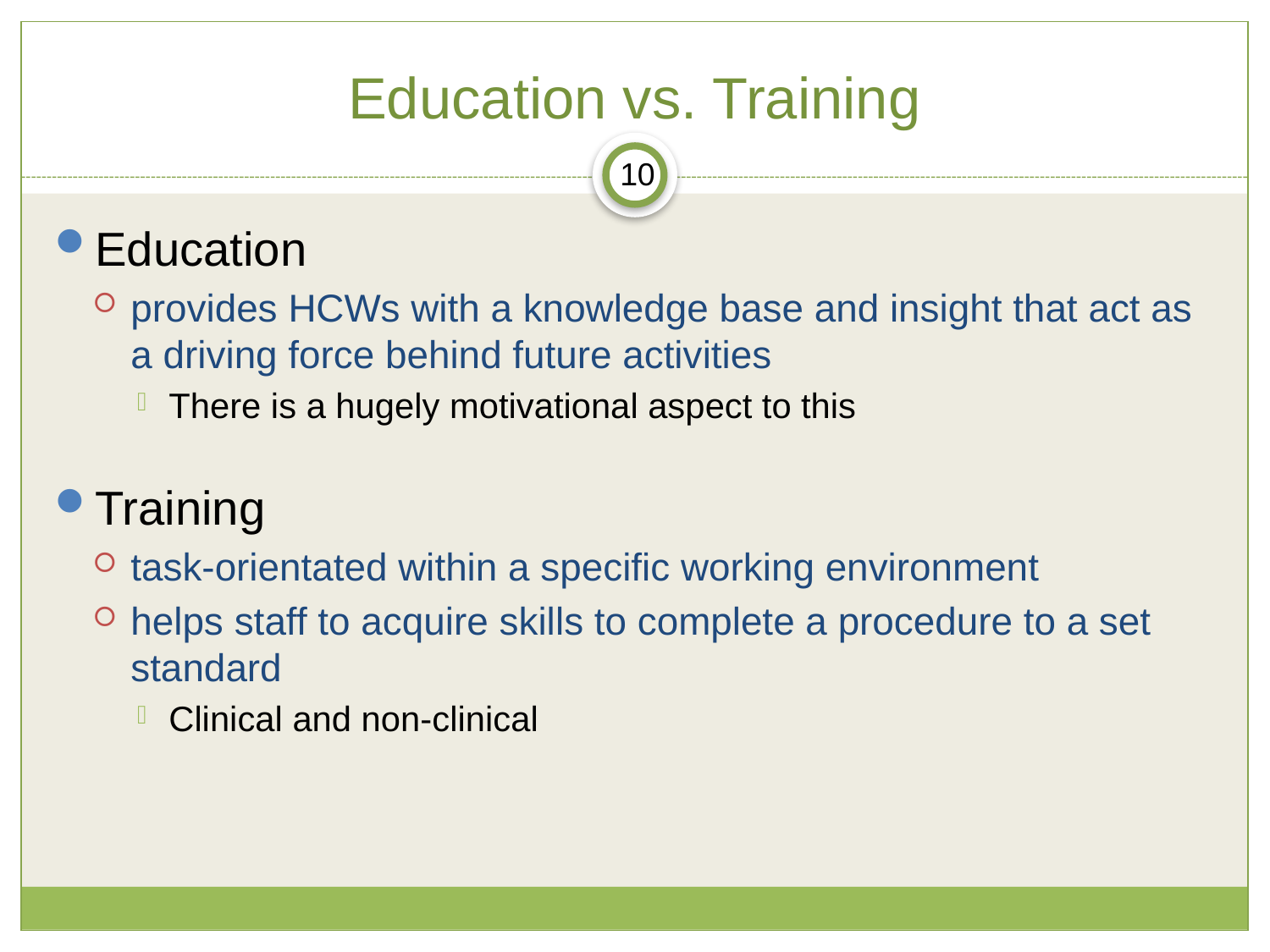

# Education vs. Training
10
Education
provides HCWs with a knowledge base and insight that act as a driving force behind future activities
There is a hugely motivational aspect to this
Training
task-orientated within a specific working environment
helps staff to acquire skills to complete a procedure to a set standard
Clinical and non-clinical